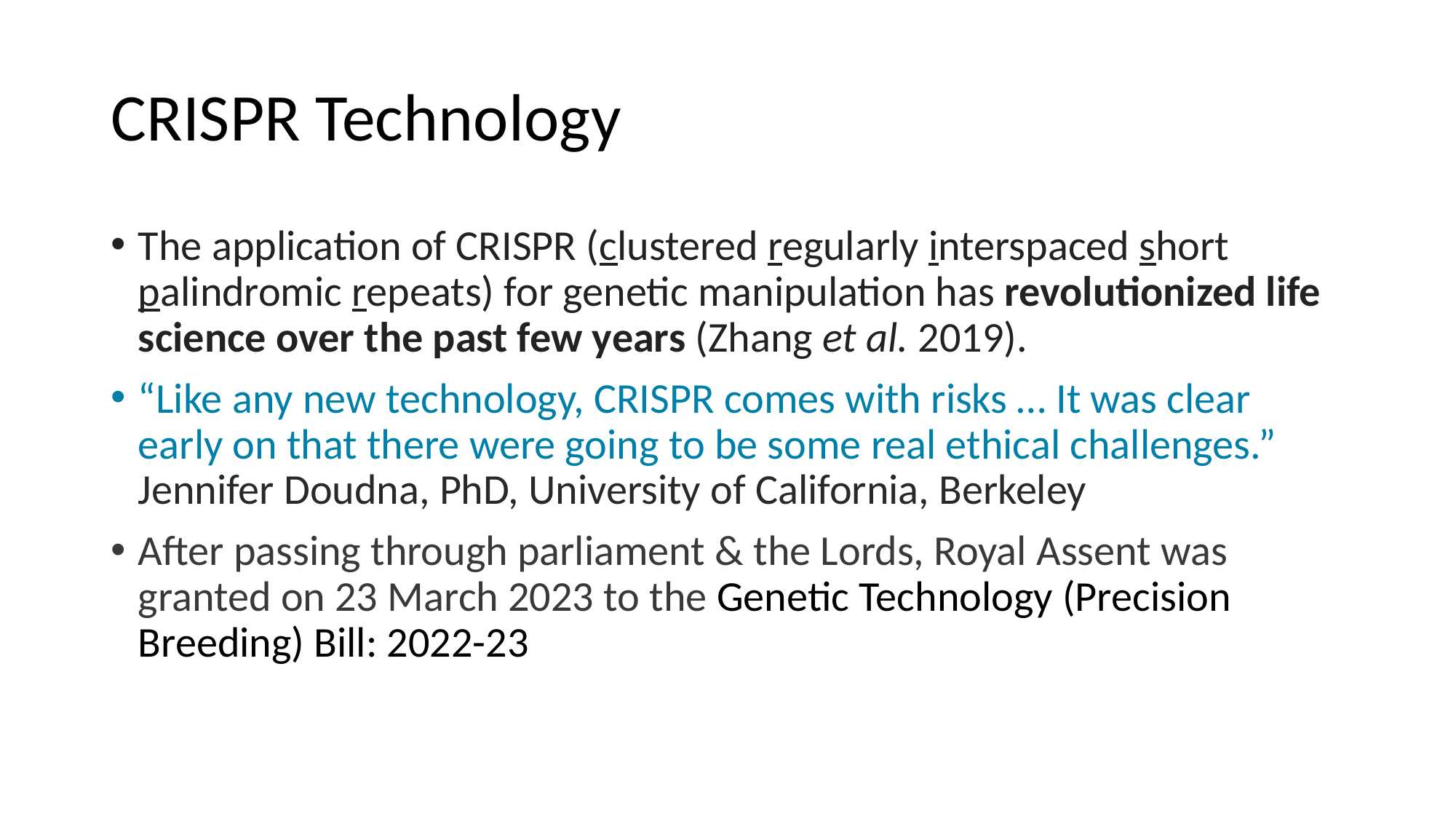

# CRISPR Technology
The application of CRISPR (clustered regularly interspaced short palindromic repeats) for genetic manipulation has revolutionized life science over the past few years (Zhang et al. 2019).
“Like any new technology, CRISPR comes with risks … It was clear early on that there were going to be some real ethical challenges.” Jennifer Doudna, PhD, University of California, Berkeley
After passing through parliament & the Lords, Royal Assent was granted on 23 March 2023 to the Genetic Technology (Precision Breeding) Bill: 2022-23